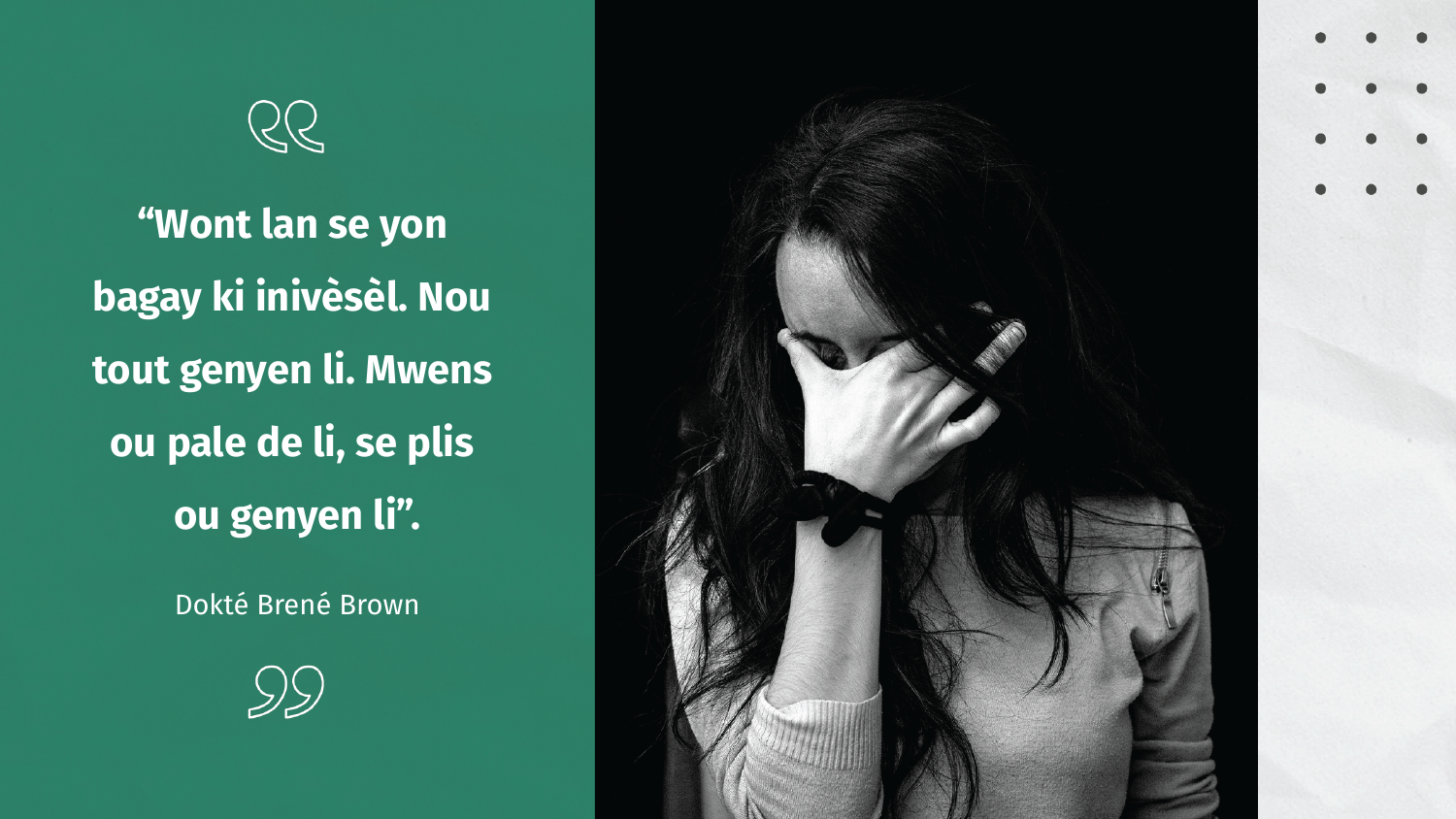

“Wont lan se yon
bagay ki inivèsèl. Nou
tout genyen li. Mwens
ou pale de li, se plis
ou genyen li”.

Dokté Brené Brown